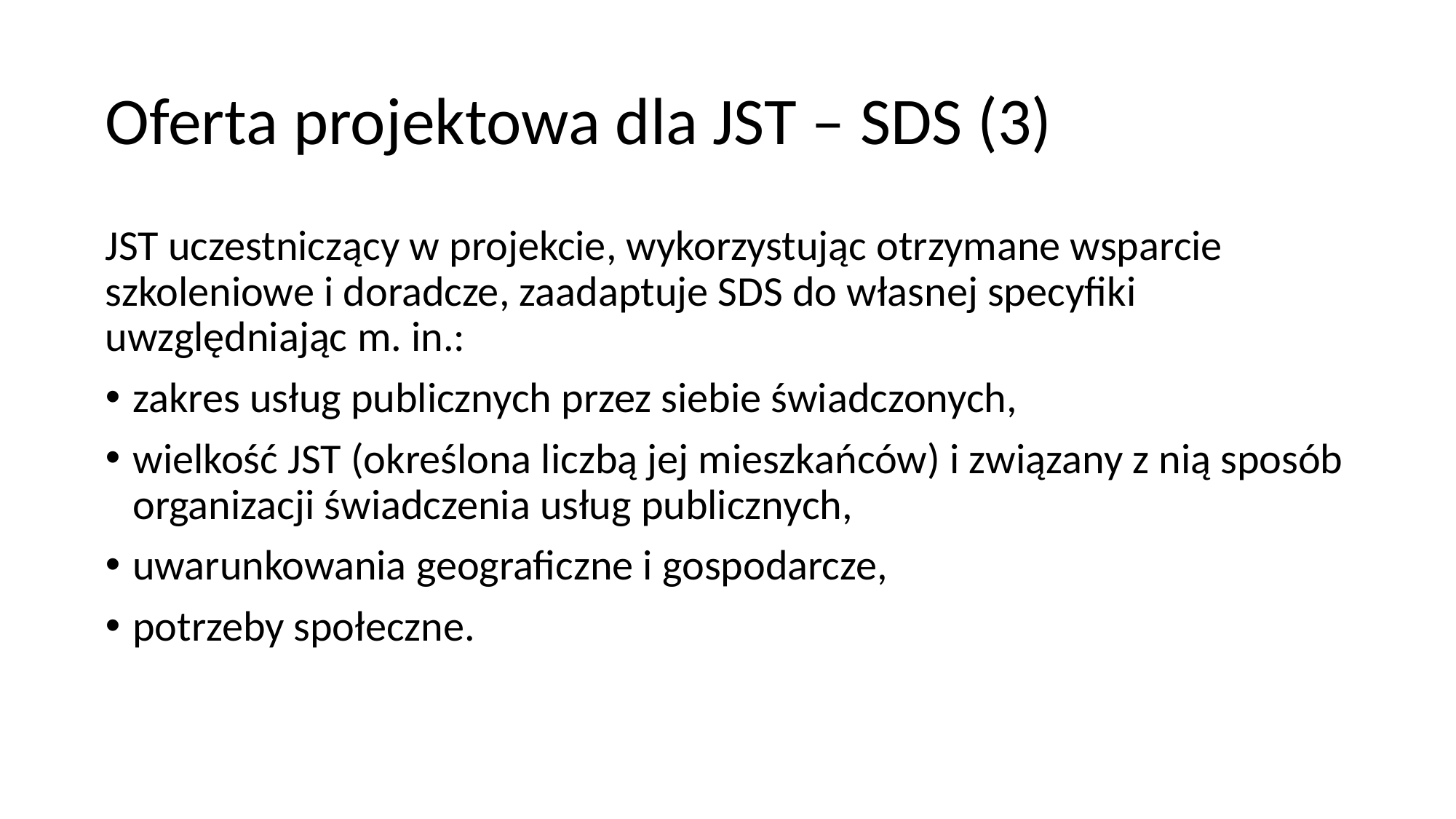

# Oferta projektowa dla JST – SDS (3)
JST uczestniczący w projekcie, wykorzystując otrzymane wsparcie szkoleniowe i doradcze, zaadaptuje SDS do własnej specyfiki uwzględniając m. in.:
zakres usług publicznych przez siebie świadczonych,
wielkość JST (określona liczbą jej mieszkańców) i związany z nią sposób organizacji świadczenia usług publicznych,
uwarunkowania geograficzne i gospodarcze,
potrzeby społeczne.